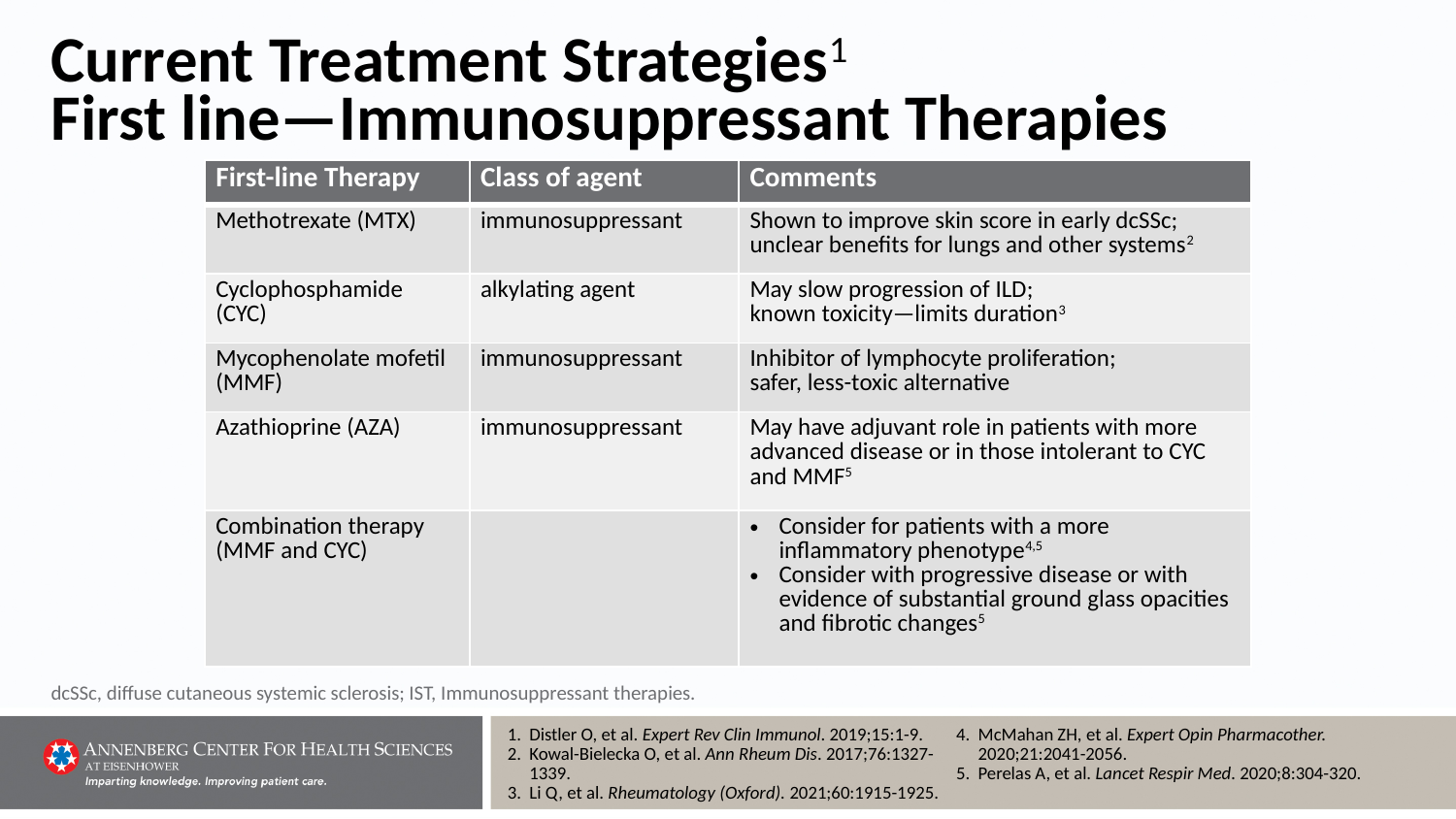

# Current Treatment Strategies1 First line—Immunosuppressant Therapies
| First-line Therapy | Class of agent | Comments |
| --- | --- | --- |
| Methotrexate (MTX) | immunosuppressant | Shown to improve skin score in early dcSSc; unclear benefits for lungs and other systems2 |
| Cyclophosphamide (CYC) | alkylating agent | May slow progression of ILD; known toxicity—limits duration3 |
| Mycophenolate mofetil (MMF) | immunosuppressant | Inhibitor of lymphocyte proliferation; safer, less-toxic alternative |
| Azathioprine (AZA) | immunosuppressant | May have adjuvant role in patients with more advanced disease or in those intolerant to CYC and MMF5 |
| Combination therapy (MMF and CYC) |  | Consider for patients with a more inflammatory phenotype4,5 Consider with progressive disease or with evidence of substantial ground glass opacities and fibrotic changes5 |
dcSSc, diffuse cutaneous systemic sclerosis; IST, Immunosuppressant therapies.
Distler O, et al. Expert Rev Clin Immunol. 2019;15:1-9.
Kowal-Bielecka O, et al. Ann Rheum Dis. 2017;76:1327-1339.
Li Q, et al. Rheumatology (Oxford). 2021;60:1915-1925.
McMahan ZH, et al. Expert Opin Pharmacother. 2020;21:2041-2056.
Perelas A, et al. Lancet Respir Med. 2020;8:304-320.